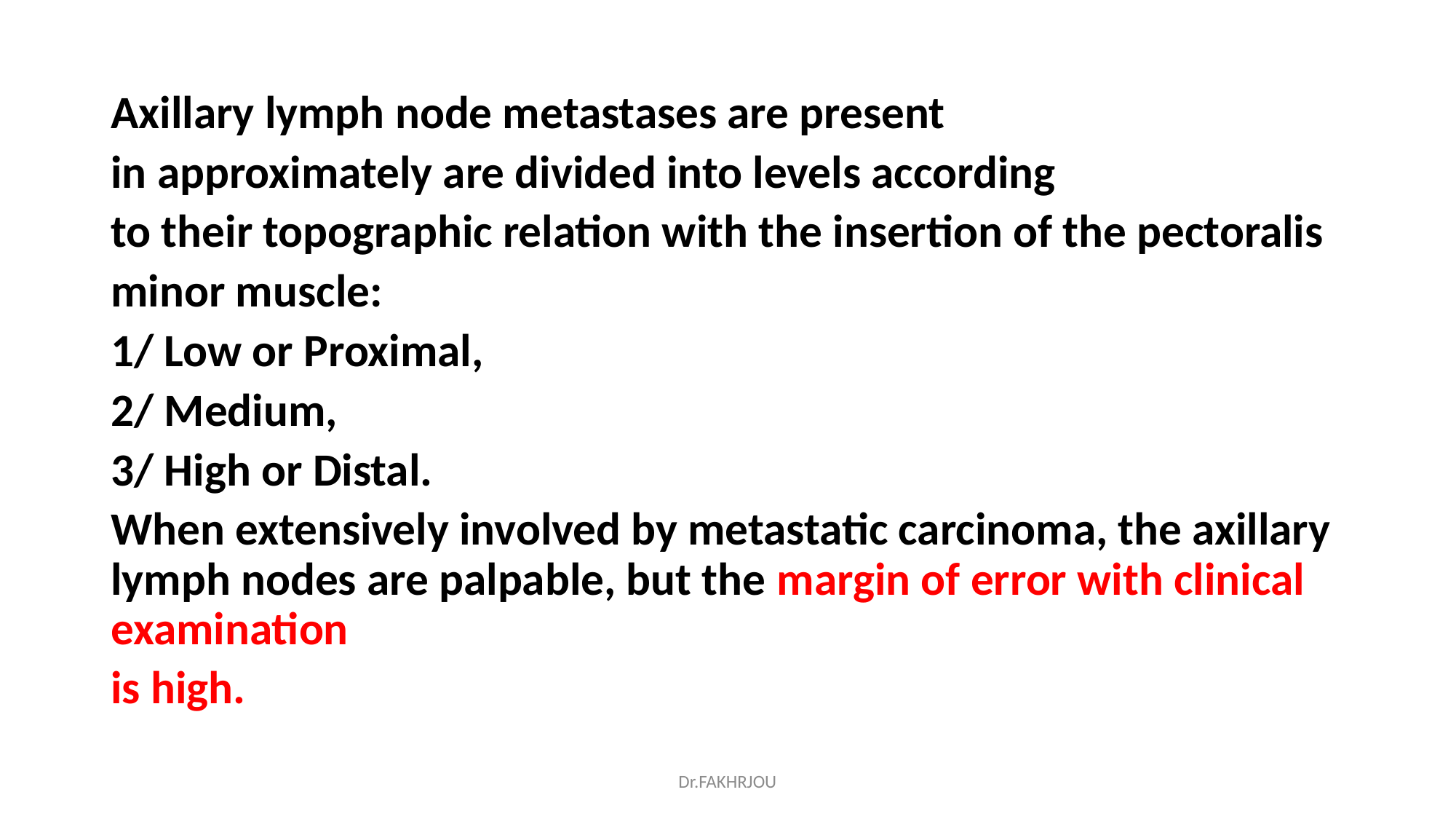

#
Axillary lymph node metastases are present
in approximately are divided into levels according
to their topographic relation with the insertion of the pectoralis
minor muscle:
1/ Low or Proximal,
2/ Medium,
3/ High or Distal.
When extensively involved by metastatic carcinoma, the axillary lymph nodes are palpable, but the margin of error with clinical examination
is high.

Dr.FAKHRJOU